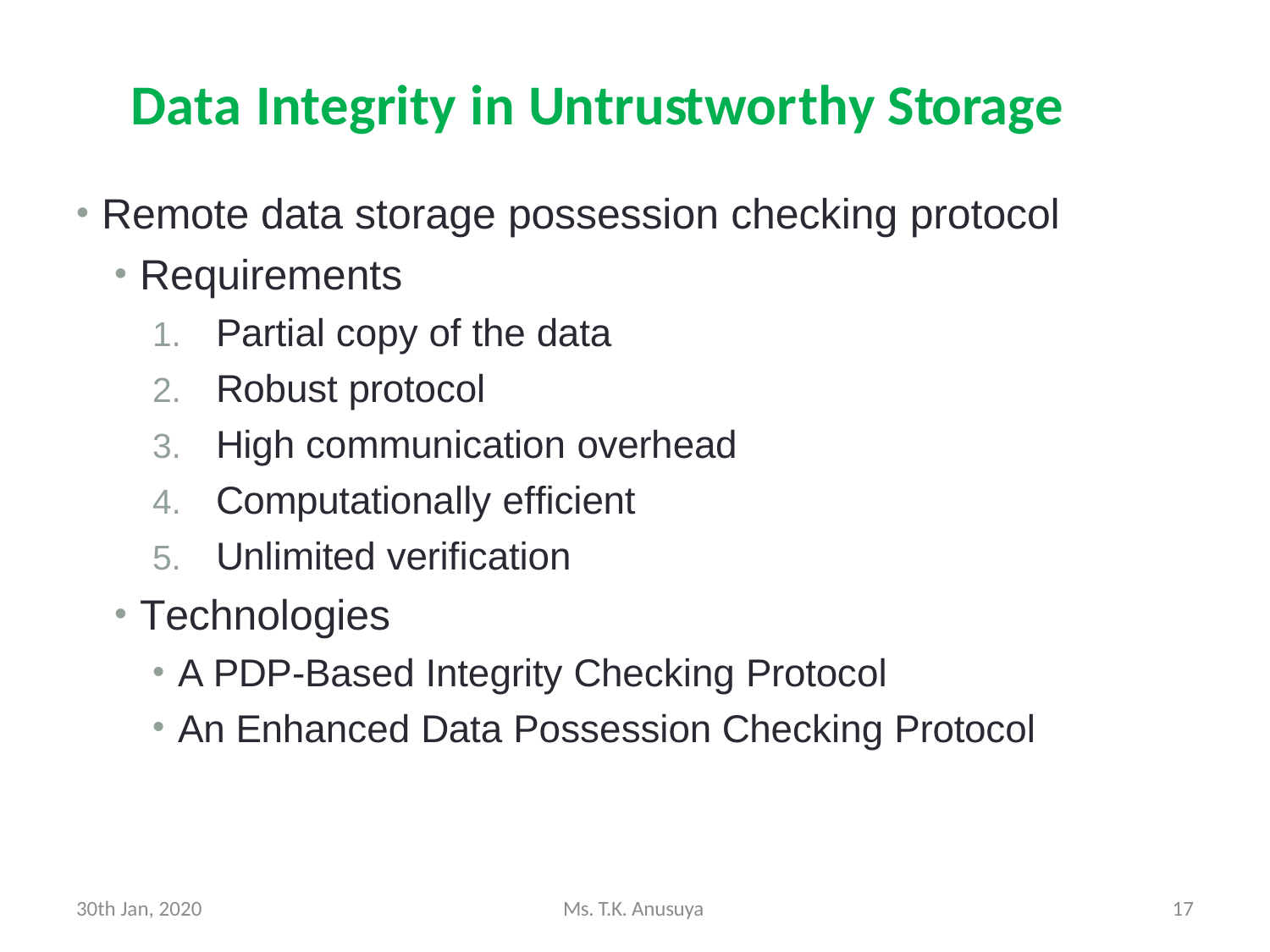

17
	Cloud Computing - Part II
Data Integrity in Untrustworthy Storage
Remote data storage possession checking protocol
Requirements
Partial copy of the data
Robust protocol
High communication overhead
Computationally efficient
Unlimited verification
Technologies
A PDP-Based Integrity Checking Protocol
An Enhanced Data Possession Checking Protocol
30th Jan, 2020
Ms. T.K. Anusuya
17